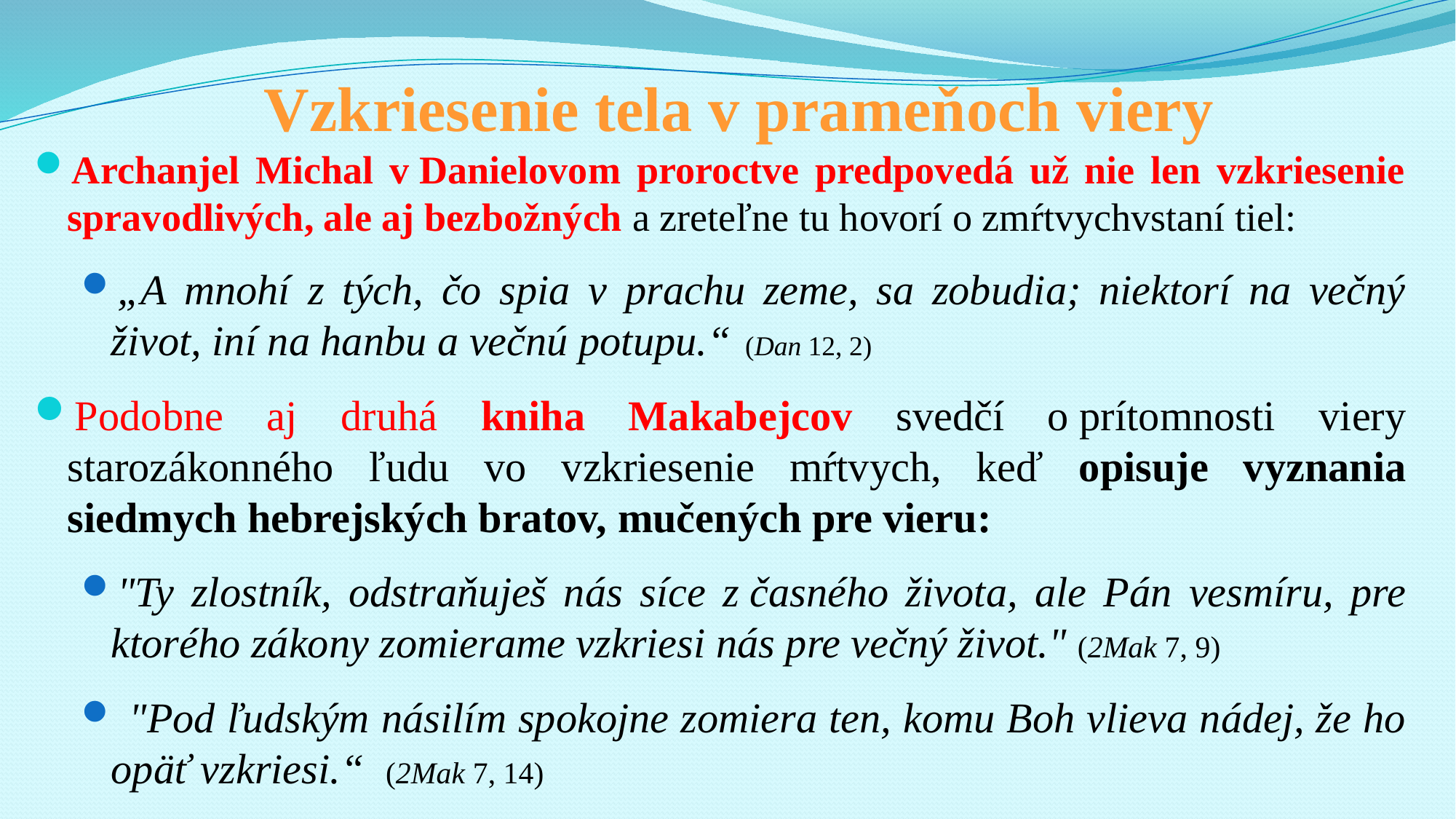

# Vzkriesenie tela v prameňoch viery
Archanjel Michal v Danielovom proroctve predpovedá už nie len vzkriesenie spravodlivých, ale aj bez­božných a zreteľne tu hovorí o zmŕtvychvstaní tiel:
„A mnohí z tých, čo spia v prachu zeme, sa zobudia; niektorí na večný život, iní na hanbu a večnú potupu.“  (Dan 12, 2)
Podobne aj druhá kniha Makabejcov svedčí o prítomnosti viery starozákonného ľudu vo vzkriesenie mŕtvych, keď opisuje vyznania siedmych hebrejských bratov, mučených pre vieru:
"Ty zlostník, odstraňuješ nás síce z časného života, ale Pán vesmíru, pre ktorého zákony zomierame vzkriesi nás pre večný život." (2Mak 7, 9)
 "Pod ľudským násilím spokojne zomiera ten, komu Boh vlieva nádej, že ho opäť vzkriesi.“  (2Mak 7, 14)